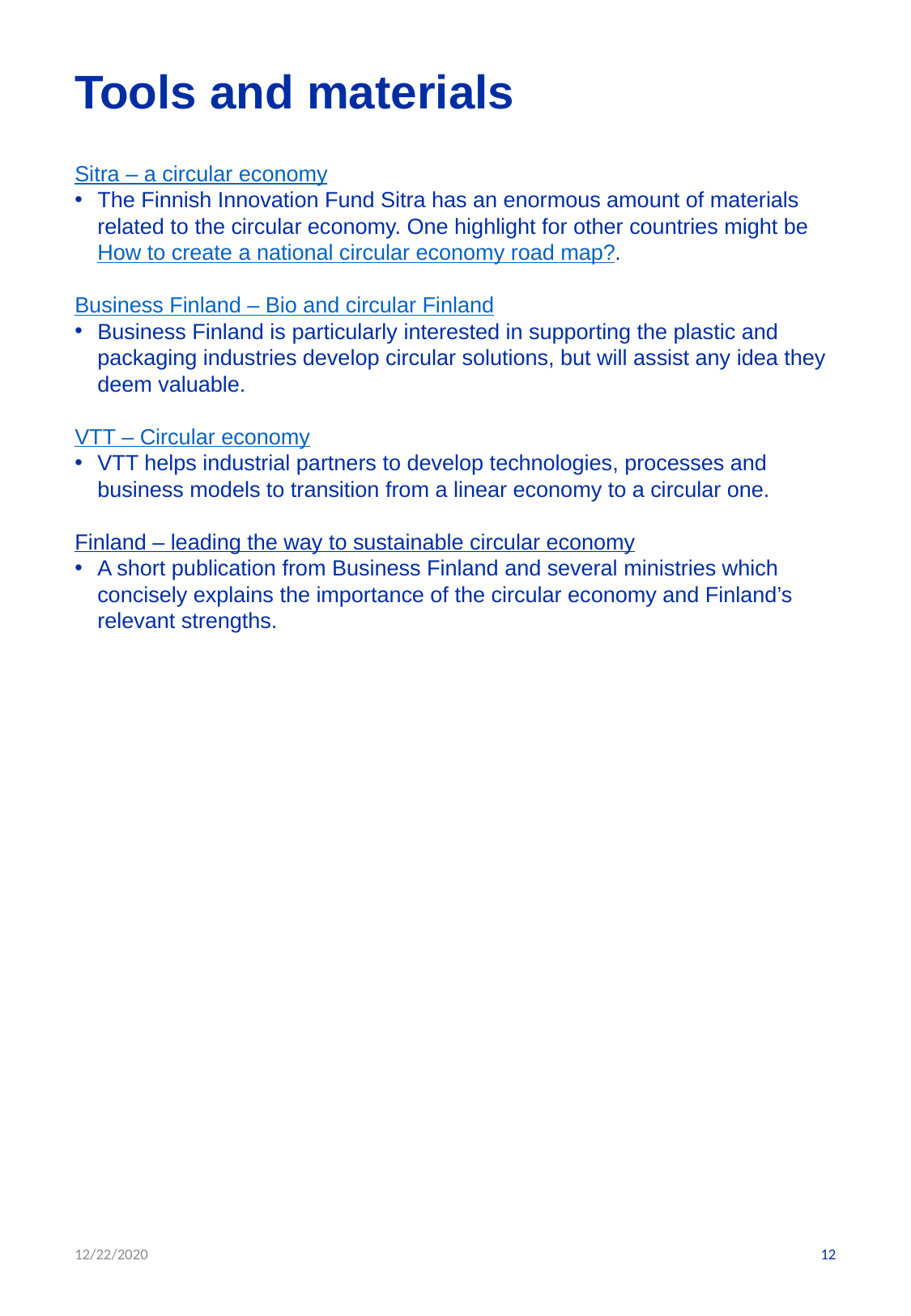

# Tools and materials
Sitra – a circular economy
The Finnish Innovation Fund Sitra has an enormous amount of materials related to the circular economy. One highlight for other countries might be How to create a national circular economy road map?.
Business Finland – Bio and circular Finland
Business Finland is particularly interested in supporting the plastic and packaging industries develop circular solutions, but will assist any idea they deem valuable.
VTT – Circular economy
VTT helps industrial partners to develop technologies, processes and business models to transition from a linear economy to a circular one.
Finland – leading the way to sustainable circular economy
A short publication from Business Finland and several ministries which concisely explains the importance of the circular economy and Finland’s relevant strengths.
12/22/2020
12